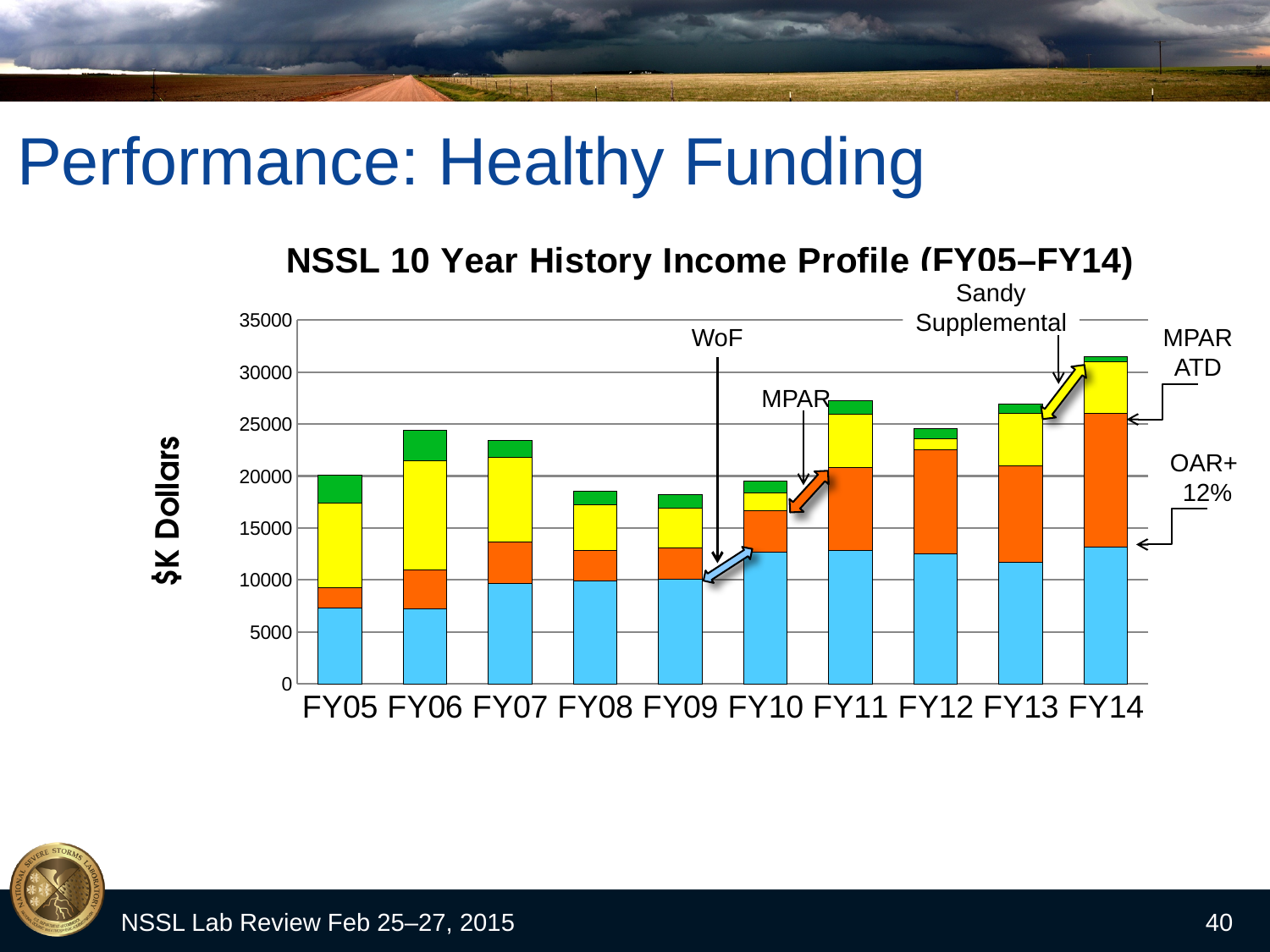

# Performance: Healthy Funding

### Chart: NSSL 10 Year History Income Profile (FY05–FY14)

| Category | Base w/o MPAR | MPAR Funding | Other/NOAA | Other Agency |
|---|---|---|---|---|
| FY05 | 7312.0 | 1971.0 | 8123.0 | 2668.0 |
| FY06 | 7196.0 | 3799.0 | 10464.0 | 2905.0 |
| FY07 | 9676.0 | 3945.0 | 8191.0 | 1585.0 |
| FY08 | 9898.0 | 2898.0 | 4410.0 | 1354.0 |
| FY09 | 10085.0 | 2969.0 | 3821.0 | 1331.0 |
| FY10 | 12678.0 | 4000.0 | 1724.0 | 1066.0 |
| FY11 | 12803.0 | 7976.0 | 5139.0 | 1333.0 |
| FY12 | 12538.0 | 9966.0 | 1111.0 | 902.0 |
| FY13 | 11679.0 | 9264.0 | 5118.0 | 869.0 |
| FY14 | 13183.0 | 12818.0 | 4982.0 | 471.0 |
Sandy
Supplemental
WoF
MPAR
ATD
MPAR

OAR+
12%

NSSL Lab Review Feb 25–27, 2015
40